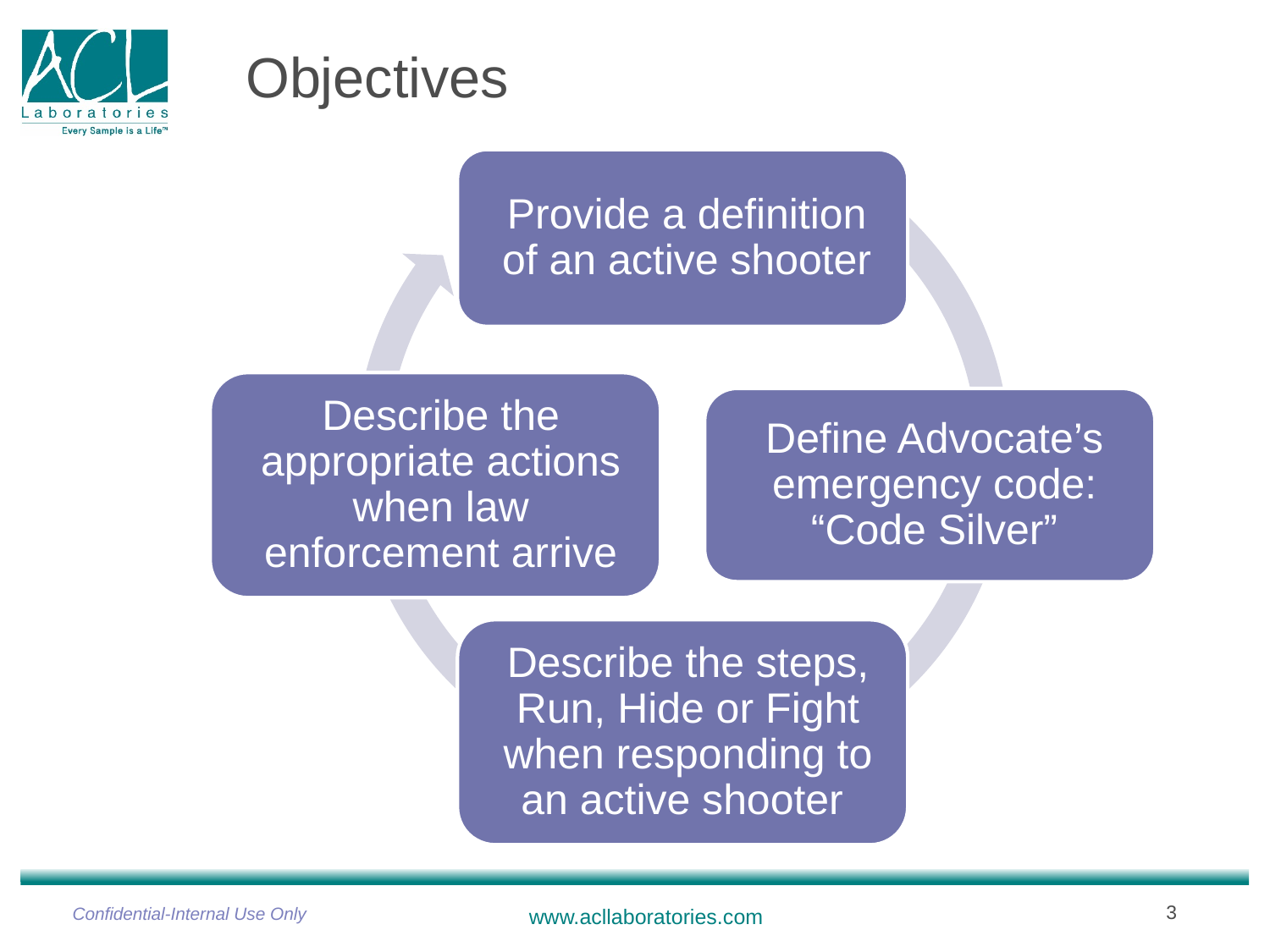

# Objectives
Provide a definition of an active shooter
Define Advocate’s emergency code: “Code Silver”
Describe the steps, Run, Hide or Fight when responding to an active shooter
Describe the appropriate actions when law enforcement arrive
Confidential-Internal Use Only